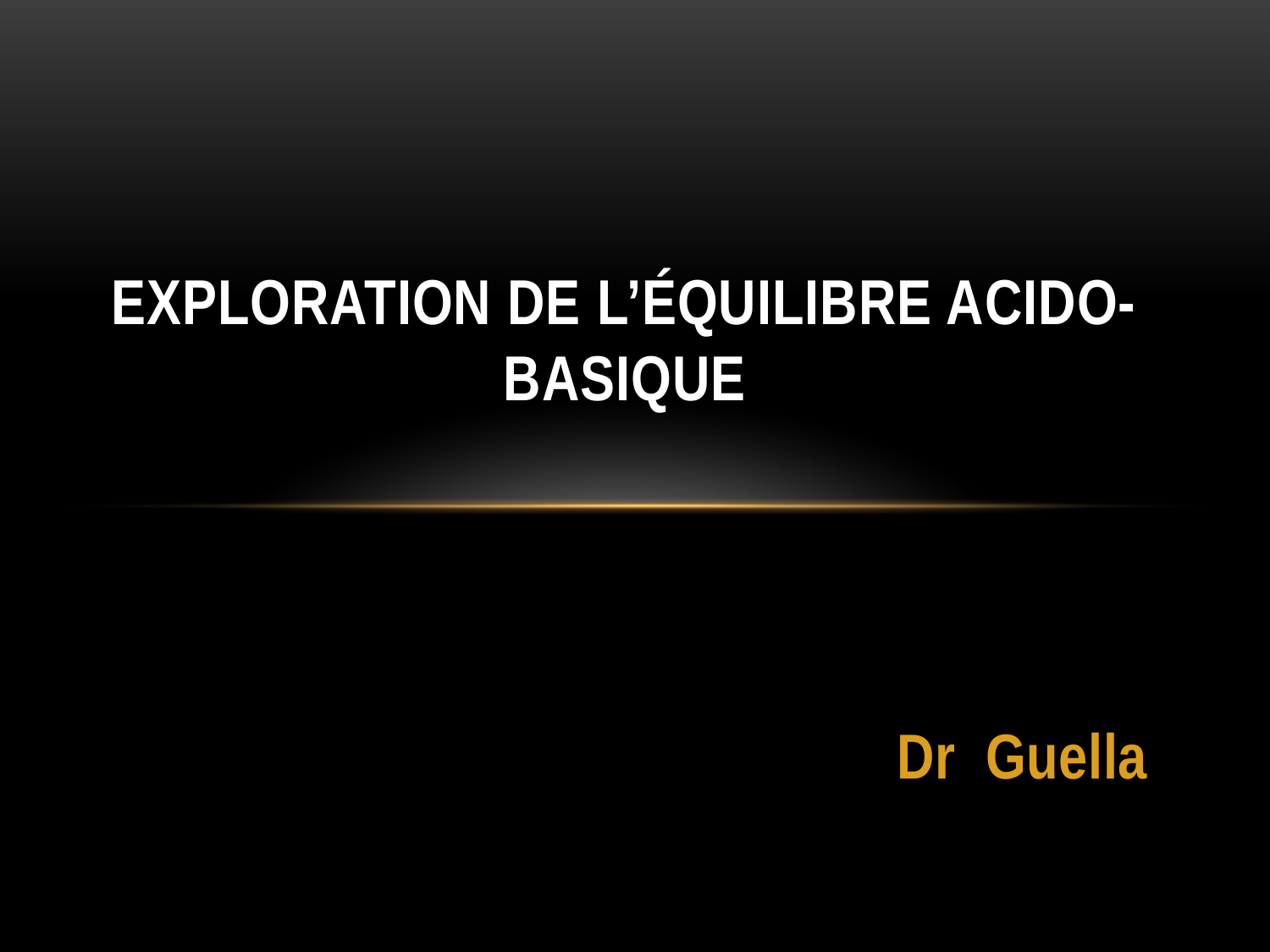

# Exploration de l’équilibre acido-basique
Dr  Guella